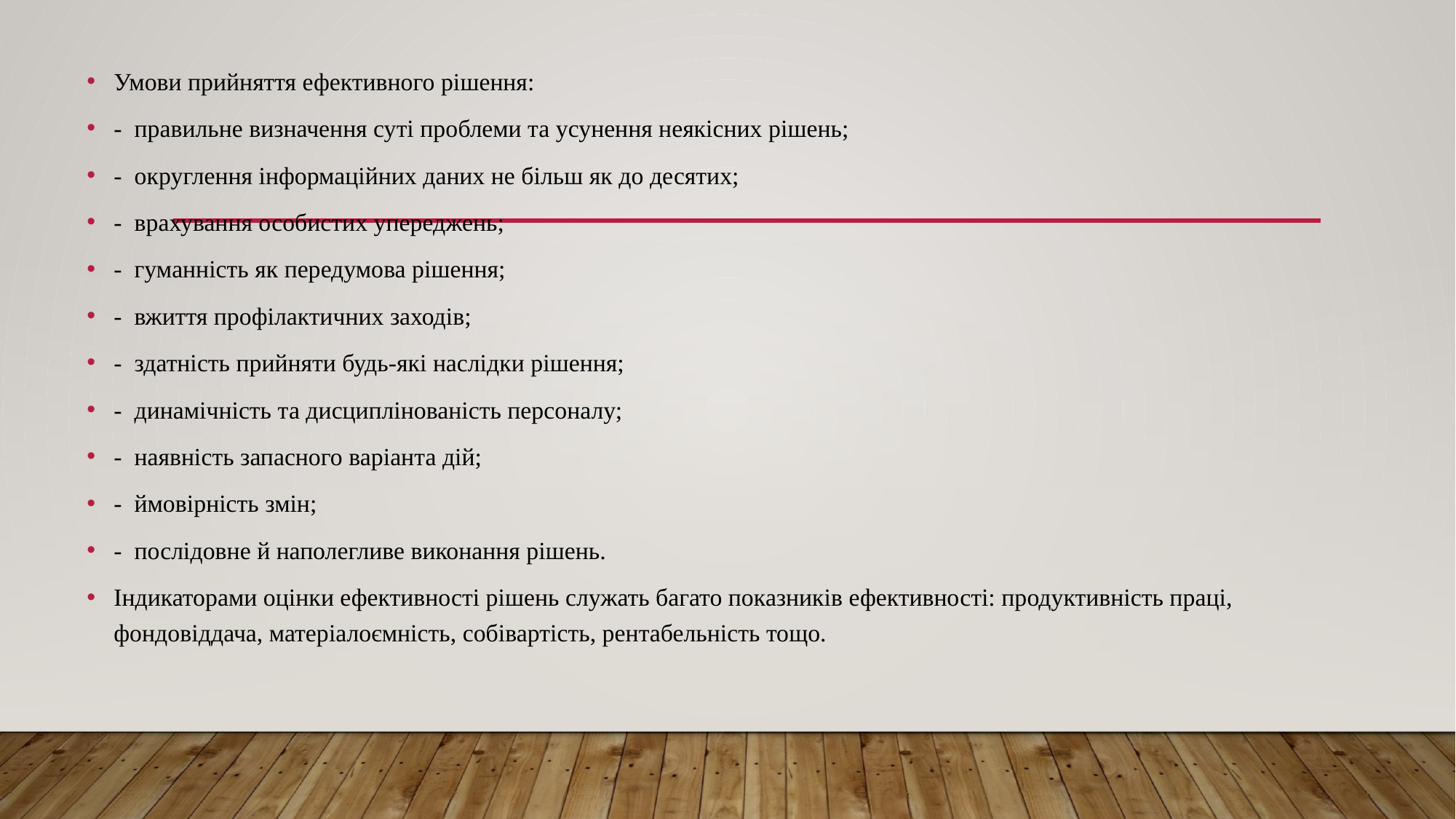

Умови прийняття ефективного рішення:
-  правильне визначення суті проблеми та усунення неякісних рішень;
-  округлення інформаційних даних не більш як до десятих;
-  врахування особистих упереджень;
-  гуманність як передумова рішення;
-  вжиття профілактичних заходів;
-  здатність прийняти будь-які наслідки рішення;
-  динамічність та дисциплінованість персоналу;
-  наявність запасного варіанта дій;
-  ймовірність змін;
-  послідовне й наполегливе виконання рішень.
Індикаторами оцінки ефективності рішень служать багато показників ефективності: продуктивність праці, фондовіддача, матеріалоємність, собівартість, рентабельність тощо.